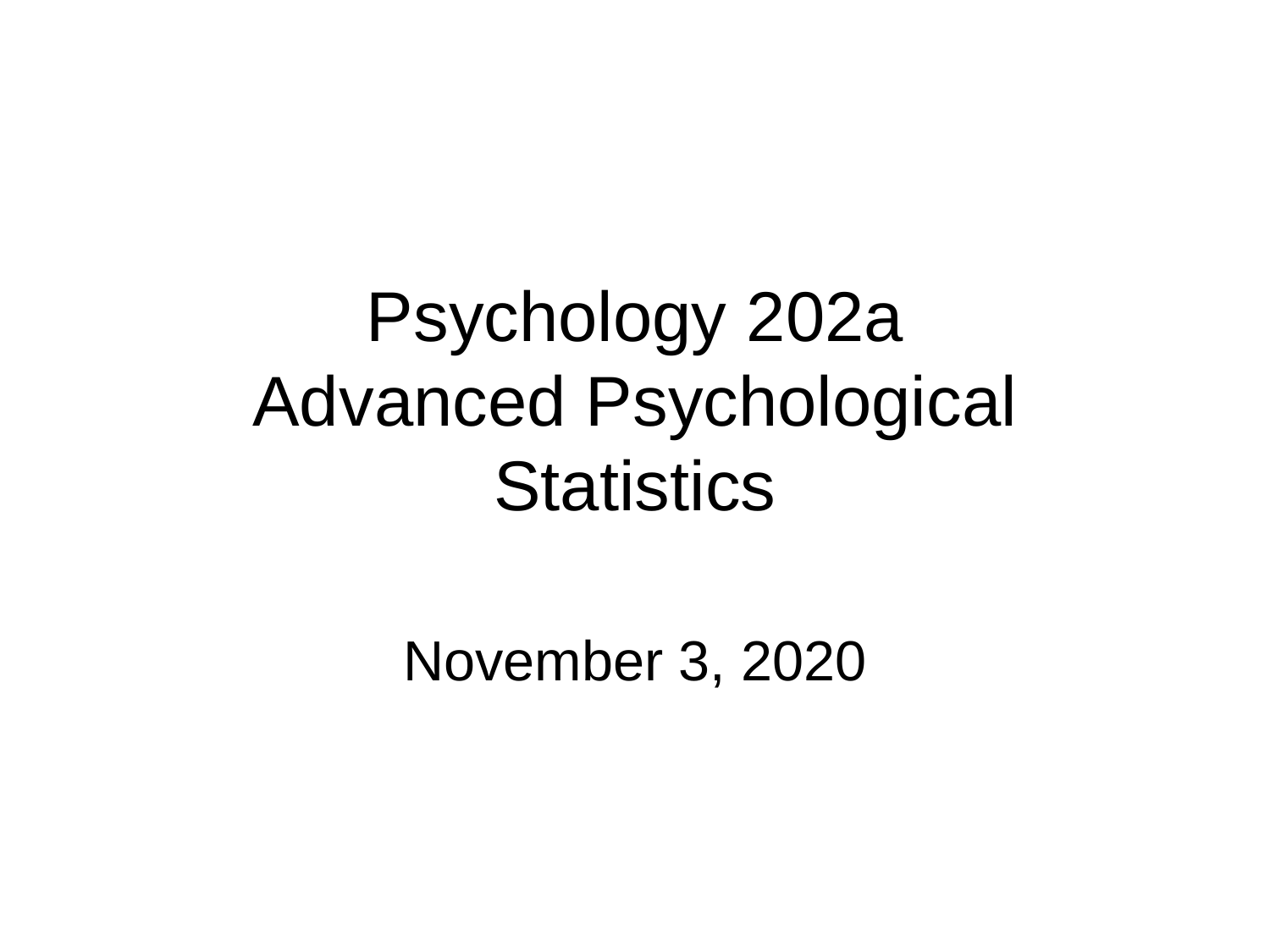

# Psychology 202a Advanced Psychological Statistics

November 3, 2020